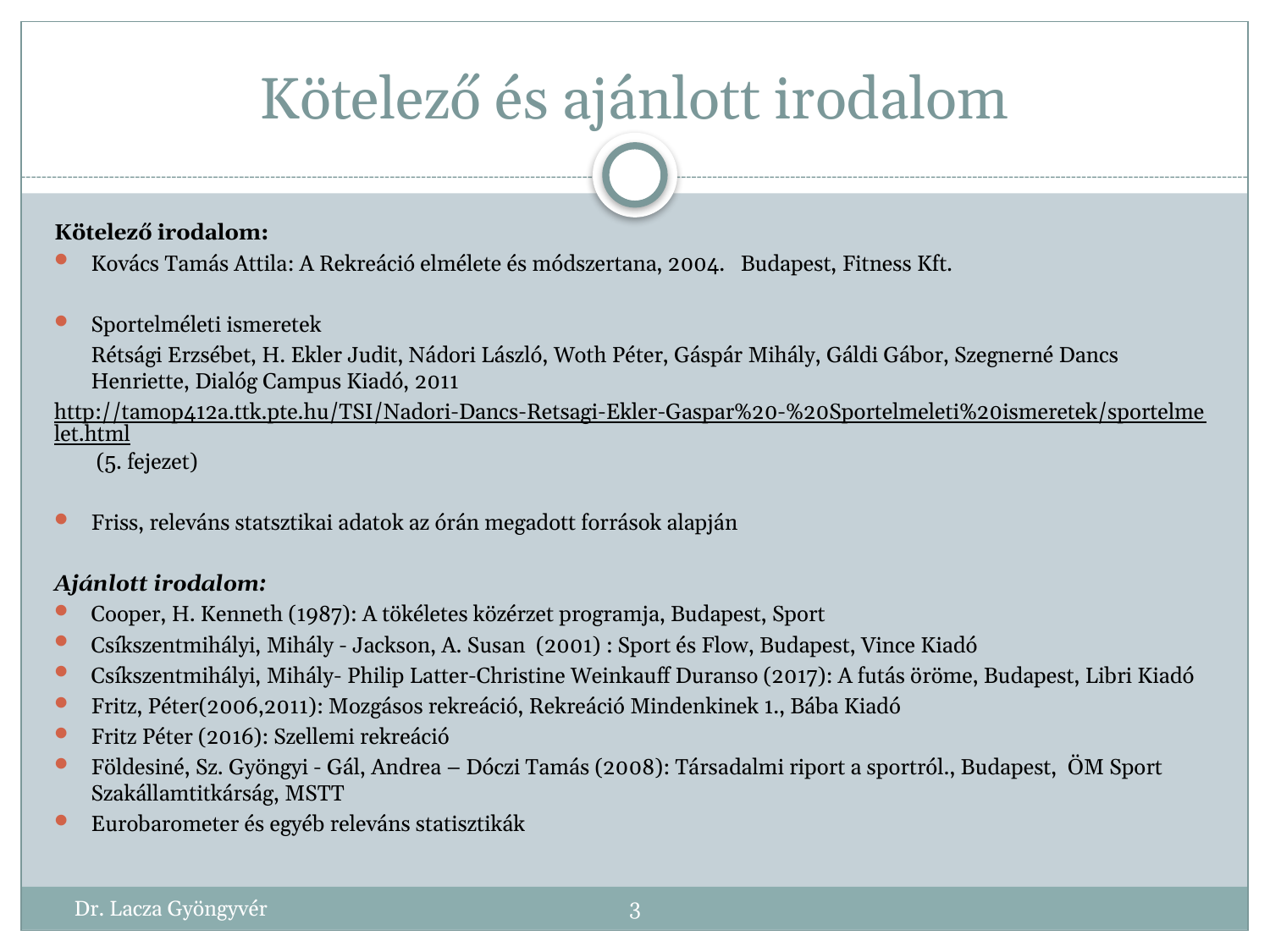

# Kötelező és ajánlott irodalom
Kötelező irodalom:
Kovács Tamás Attila: A Rekreáció elmélete és módszertana, 2004.   Budapest, Fitness Kft.

Sportelméleti ismeretek
	Rétsági Erzsébet, H. Ekler Judit, Nádori László, Woth Péter, Gáspár Mihály, Gáldi Gábor, Szegnerné Dancs Henriette, Dialóg Campus Kiadó, 2011
	http://tamop412a.ttk.pte.hu/TSI/Nadori-Dancs-Retsagi-Ekler-Gaspar%20-%20Sportelmeleti%20ismeretek/sportelmelet.html (5. fejezet)

Friss, releváns statsztikai adatok az órán megadott források alapján

Ajánlott irodalom:
Cooper, H. Kenneth (1987): A tökéletes közérzet programja, Budapest, Sport
Csíkszentmihályi, Mihály - Jackson, A. Susan  (2001) : Sport és Flow, Budapest, Vince Kiadó
Csíkszentmihályi, Mihály- Philip Latter-Christine Weinkauff Duranso (2017): A futás öröme, Budapest, Libri Kiadó
Fritz, Péter(2006,2011): Mozgásos rekreáció, Rekreáció Mindenkinek 1., Bába Kiadó
Fritz Péter (2016): Szellemi rekreáció
Földesiné, Sz. Gyöngyi - Gál, Andrea – Dóczi Tamás (2008): Társadalmi riport a sportról., Budapest,  ÖM Sport Szakállamtitkárság, MSTT
Eurobarometer és egyéb releváns statisztikák

Dr. Lacza Gyöngyvér
3